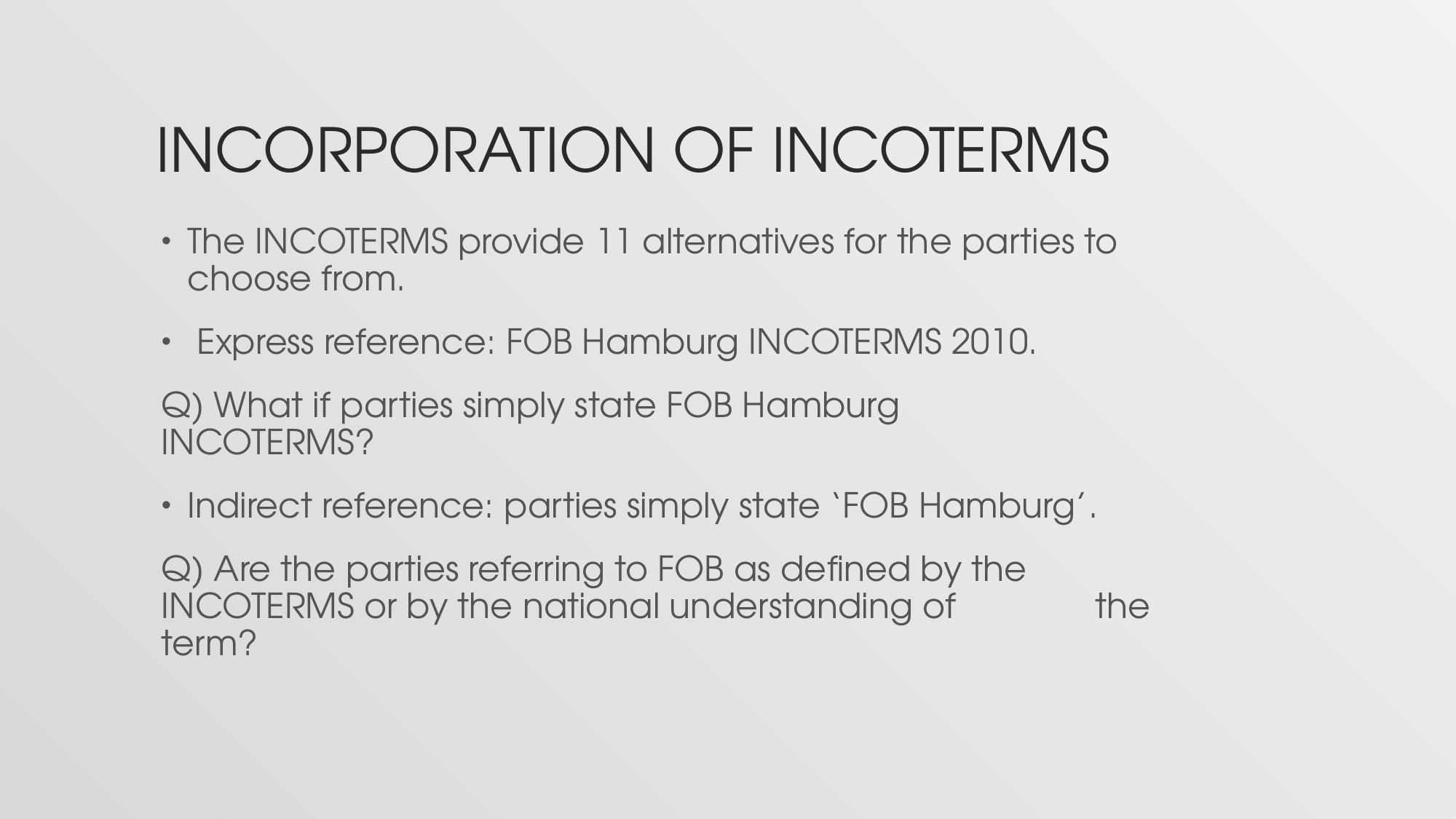

# Incorporation of incoterms
The INCOTERMS provide 11 alternatives for the parties to choose from.
 Express reference: FOB Hamburg INCOTERMS 2010.
	Q) What if parties simply state FOB Hamburg 	INCOTERMS?
Indirect reference: parties simply state ‘FOB Hamburg’.
	Q) Are the parties referring to FOB as defined by the 	INCOTERMS or by the national understanding of              	the term?